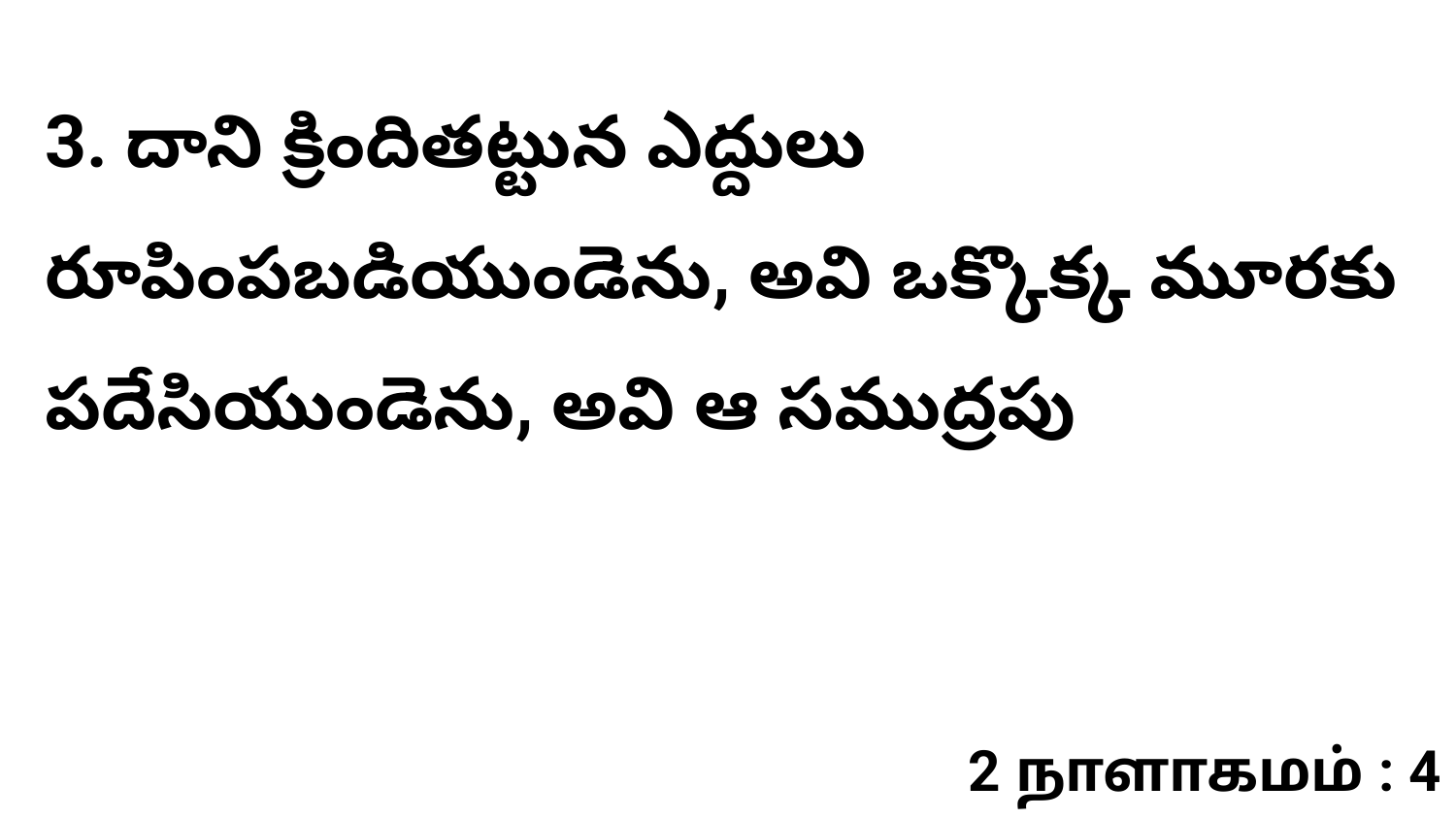

3. దాని క్రిందితట్టున ఎద్దులు రూపింపబడియుండెను, అవి ఒక్కొక్క మూరకు పదేసియుండెను, అవి ఆ సముద్రపు
2 நாளாகமம் : 4